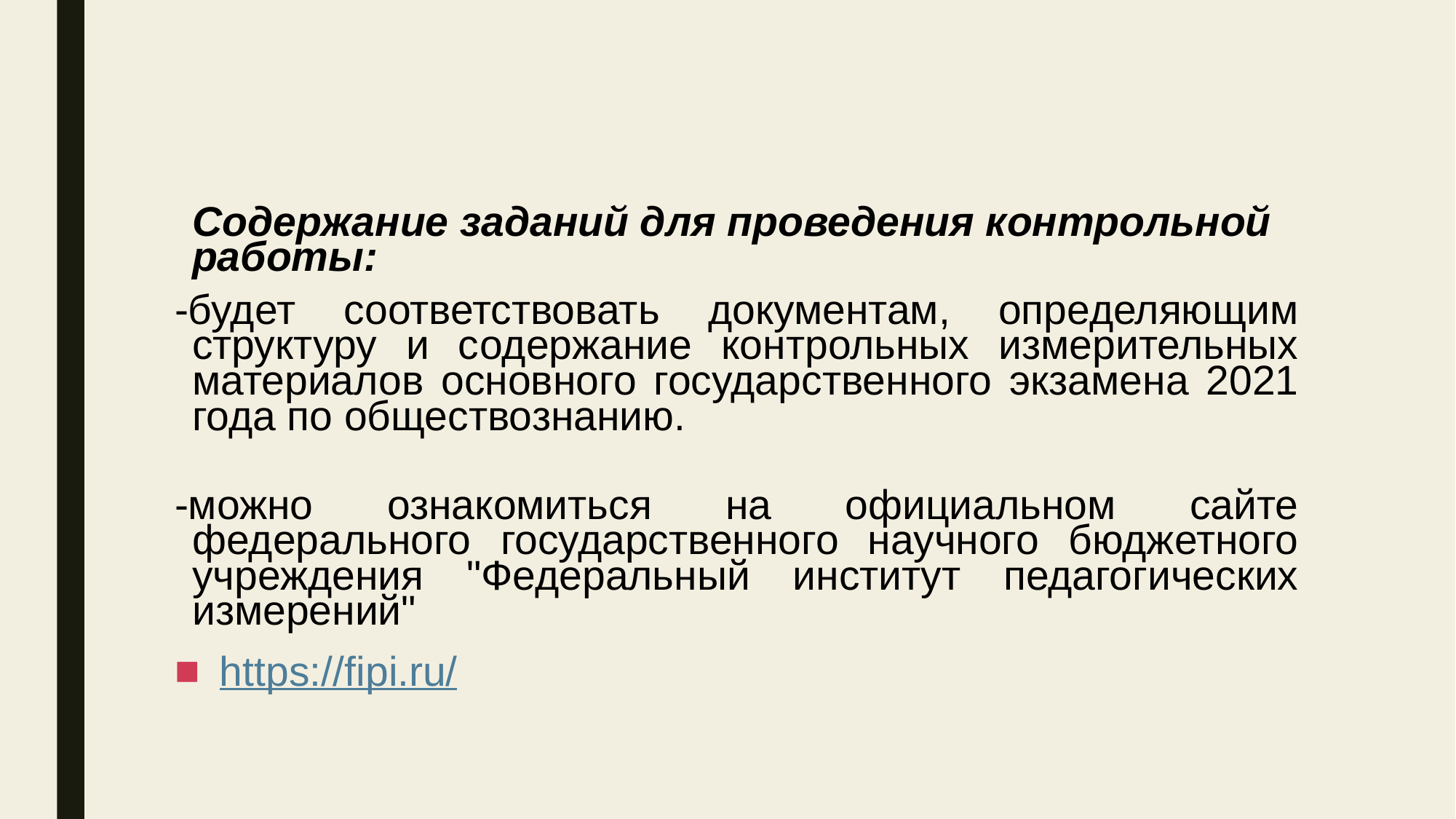

Содержание заданий для проведения контрольной работы:
-будет соответствовать документам, определяющим структуру и содержание контрольных измерительных материалов основного государственного экзамена 2021 года по обществознанию.

-можно ознакомиться на официальном сайте федерального государственного научного бюджетного учреждения "Федеральный институт педагогических измерений"
https://fipi.ru/